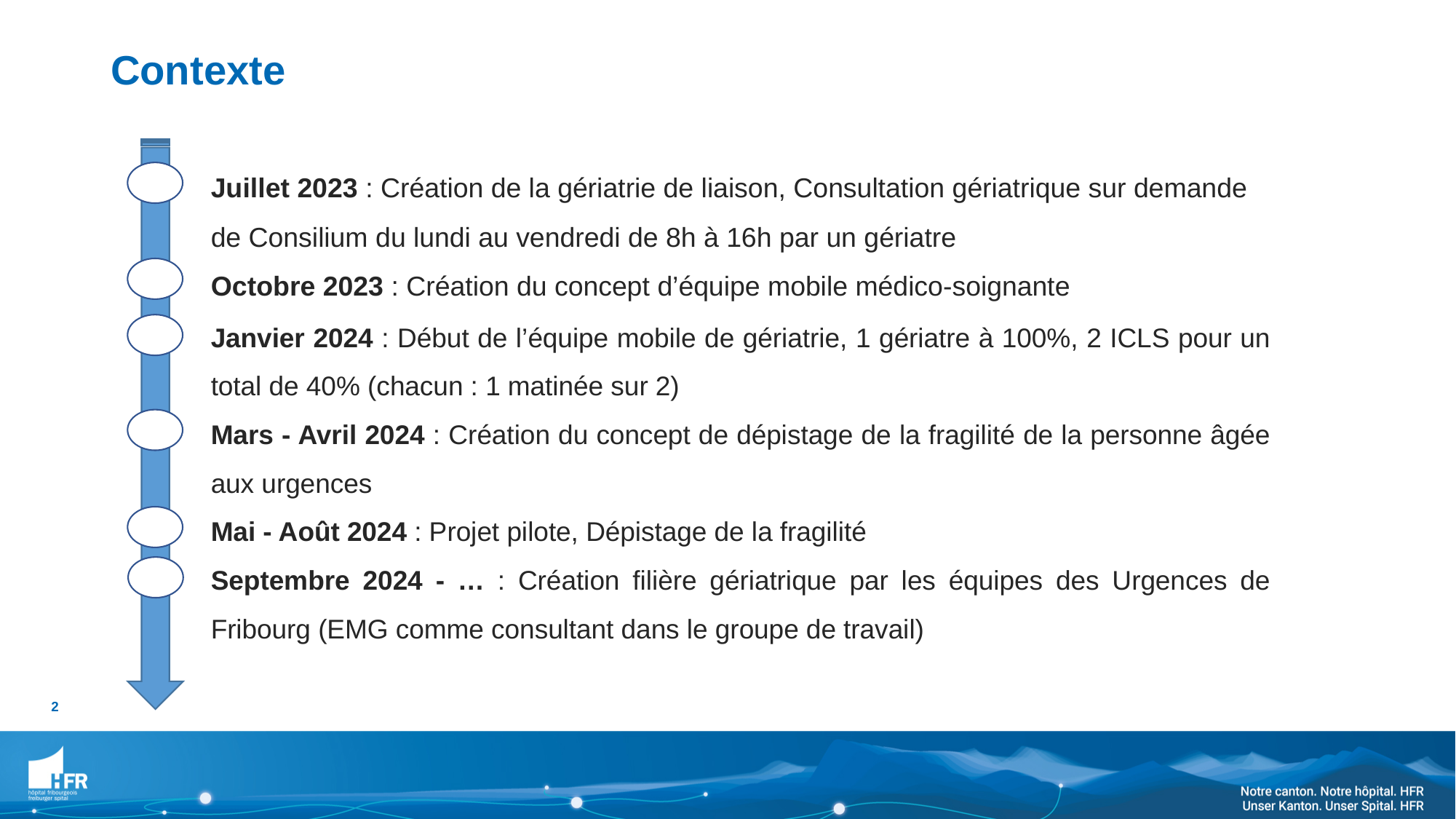

Contexte
Juillet 2023 : Création de la gériatrie de liaison, Consultation gériatrique sur demande de Consilium du lundi au vendredi de 8h à 16h par un gériatre
Octobre 2023 : Création du concept d’équipe mobile médico-soignante

Janvier 2024 : Début de l’équipe mobile de gériatrie, 1 gériatre à 100%, 2 ICLS pour un total de 40% (chacun : 1 matinée sur 2)
Mars - Avril 2024 : Création du concept de dépistage de la fragilité de la personne âgée aux urgences
Mai - Août 2024 : Projet pilote, Dépistage de la fragilité
Septembre 2024 - … : Création filière gériatrique par les équipes des Urgences de Fribourg (EMG comme consultant dans le groupe de travail)